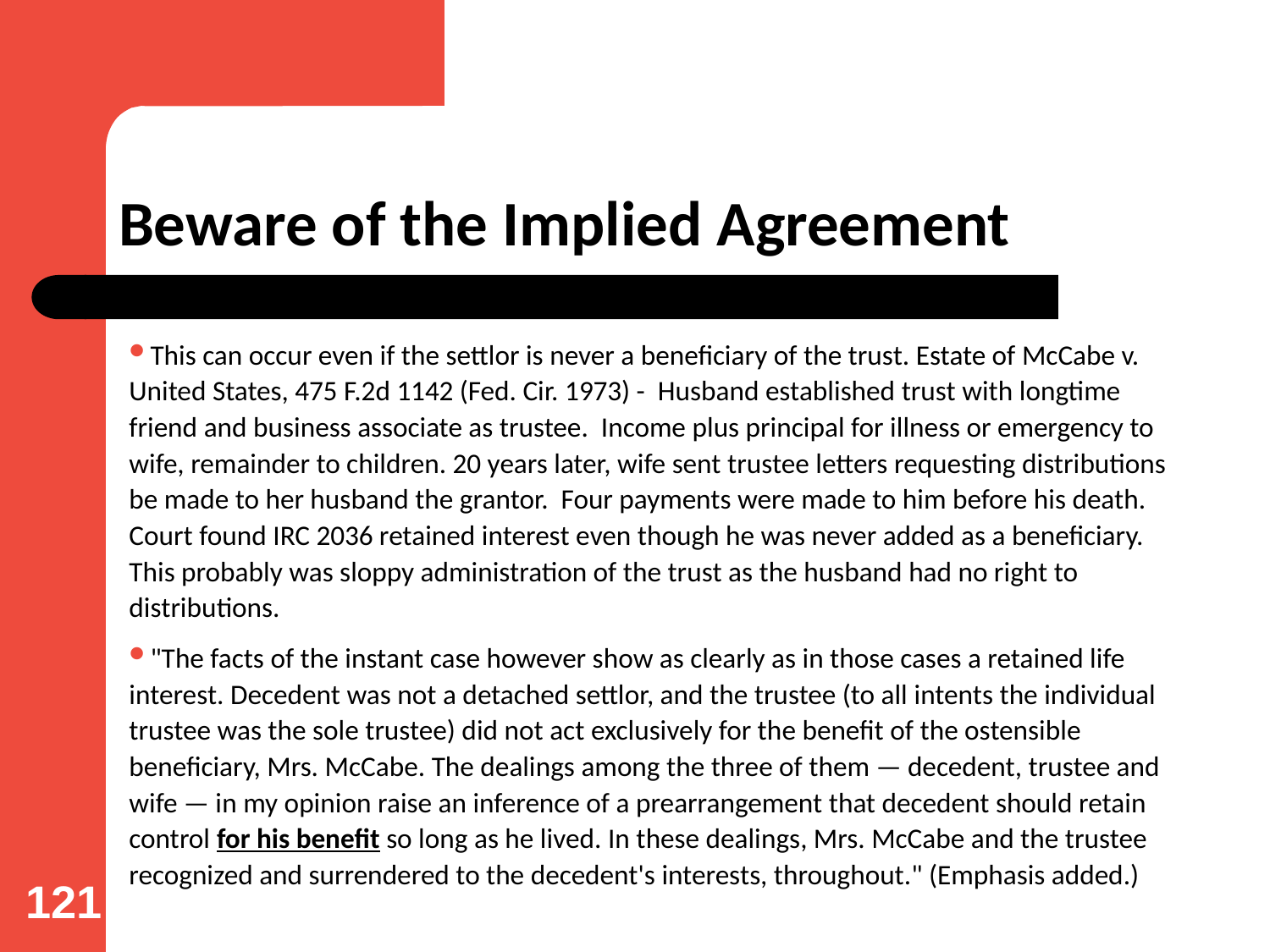

# Beware of the Implied Agreement
This can occur even if the settlor is never a beneficiary of the trust. Estate of McCabe v. United States, 475 F.2d 1142 (Fed. Cir. 1973) -  Husband established trust with longtime friend and business associate as trustee.  Income plus principal for illness or emergency to wife, remainder to children. 20 years later, wife sent trustee letters requesting distributions be made to her husband the grantor.  Four payments were made to him before his death.  Court found IRC 2036 retained interest even though he was never added as a beneficiary. This probably was sloppy administration of the trust as the husband had no right to distributions.
"The facts of the instant case however show as clearly as in those cases a retained life interest. Decedent was not a detached settlor, and the trustee (to all intents the individual trustee was the sole trustee) did not act exclusively for the benefit of the ostensible beneficiary, Mrs. McCabe. The dealings among the three of them — decedent, trustee and wife — in my opinion raise an inference of a prearrangement that decedent should retain control for his benefit so long as he lived. In these dealings, Mrs. McCabe and the trustee recognized and surrendered to the decedent's interests, throughout." (Emphasis added.)
121